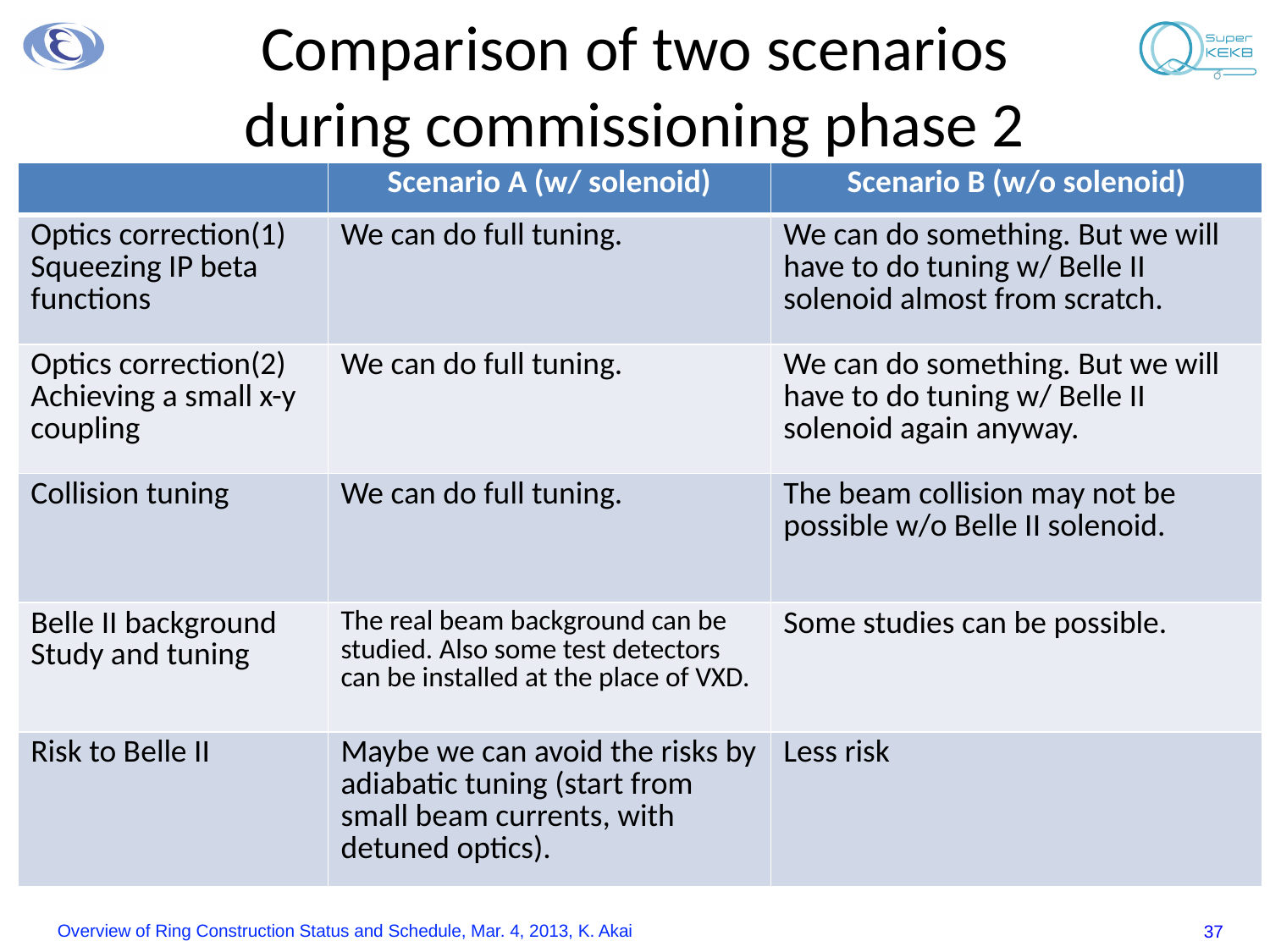

Comparison of two scenarios
during commissioning phase 2
|  | Scenario A (w/ solenoid) | Scenario B (w/o solenoid) |
| --- | --- | --- |
| Optics correction(1) Squeezing IP beta functions | We can do full tuning. | We can do something. But we will have to do tuning w/ Belle II solenoid almost from scratch. |
| Optics correction(2) Achieving a small x-y coupling | We can do full tuning. | We can do something. But we will have to do tuning w/ Belle II solenoid again anyway. |
| Collision tuning | We can do full tuning. | The beam collision may not be possible w/o Belle II solenoid. |
| Belle II background Study and tuning | The real beam background can be studied. Also some test detectors can be installed at the place of VXD. | Some studies can be possible. |
| Risk to Belle II | Maybe we can avoid the risks by adiabatic tuning (start from small beam currents, with detuned optics). | Less risk |
Overview of Ring Construction Status and Schedule, Mar. 4, 2013, K. Akai
37